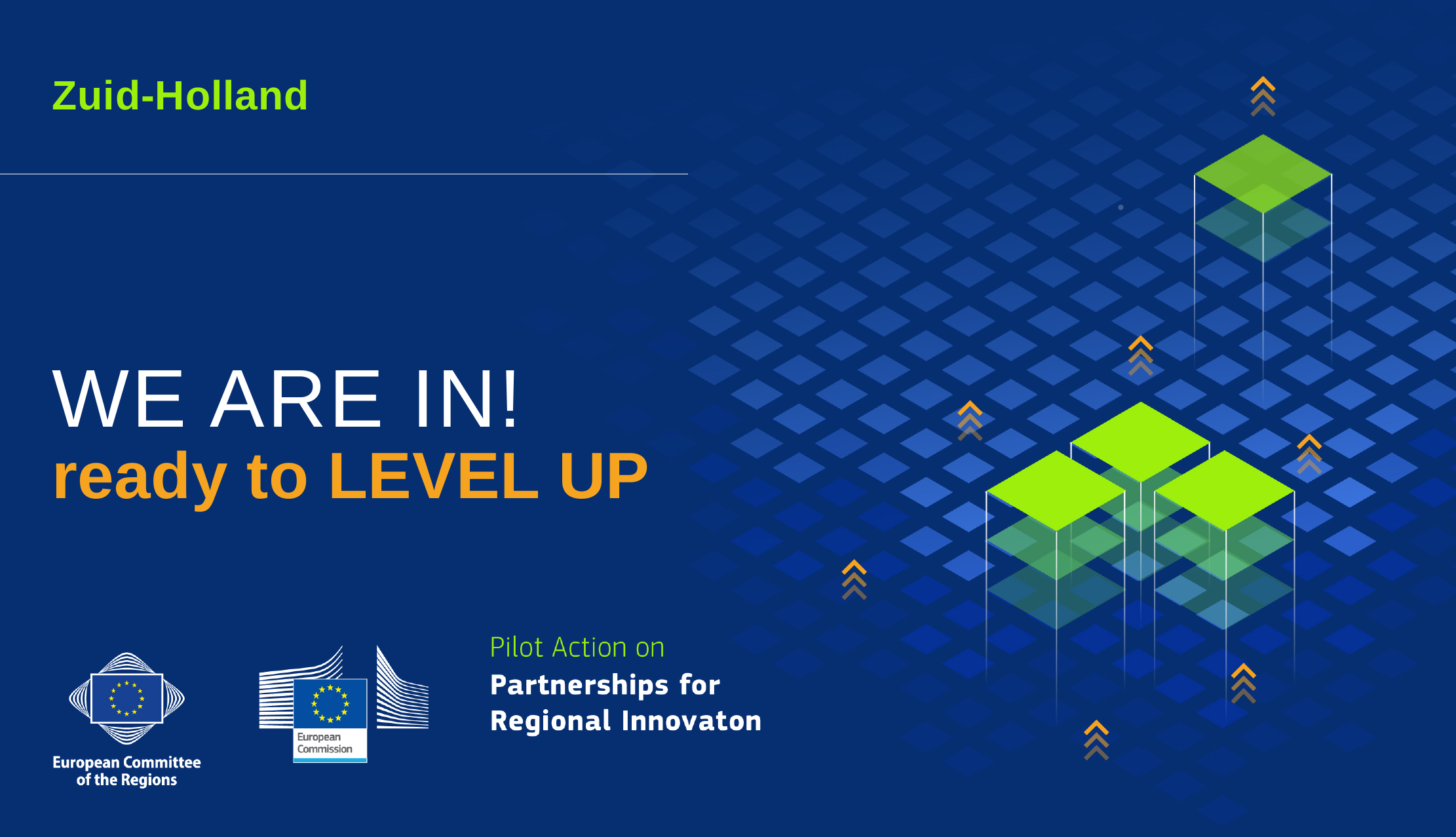

Zuid-Holland
WE ARE IN!
ready to LEVEL UP